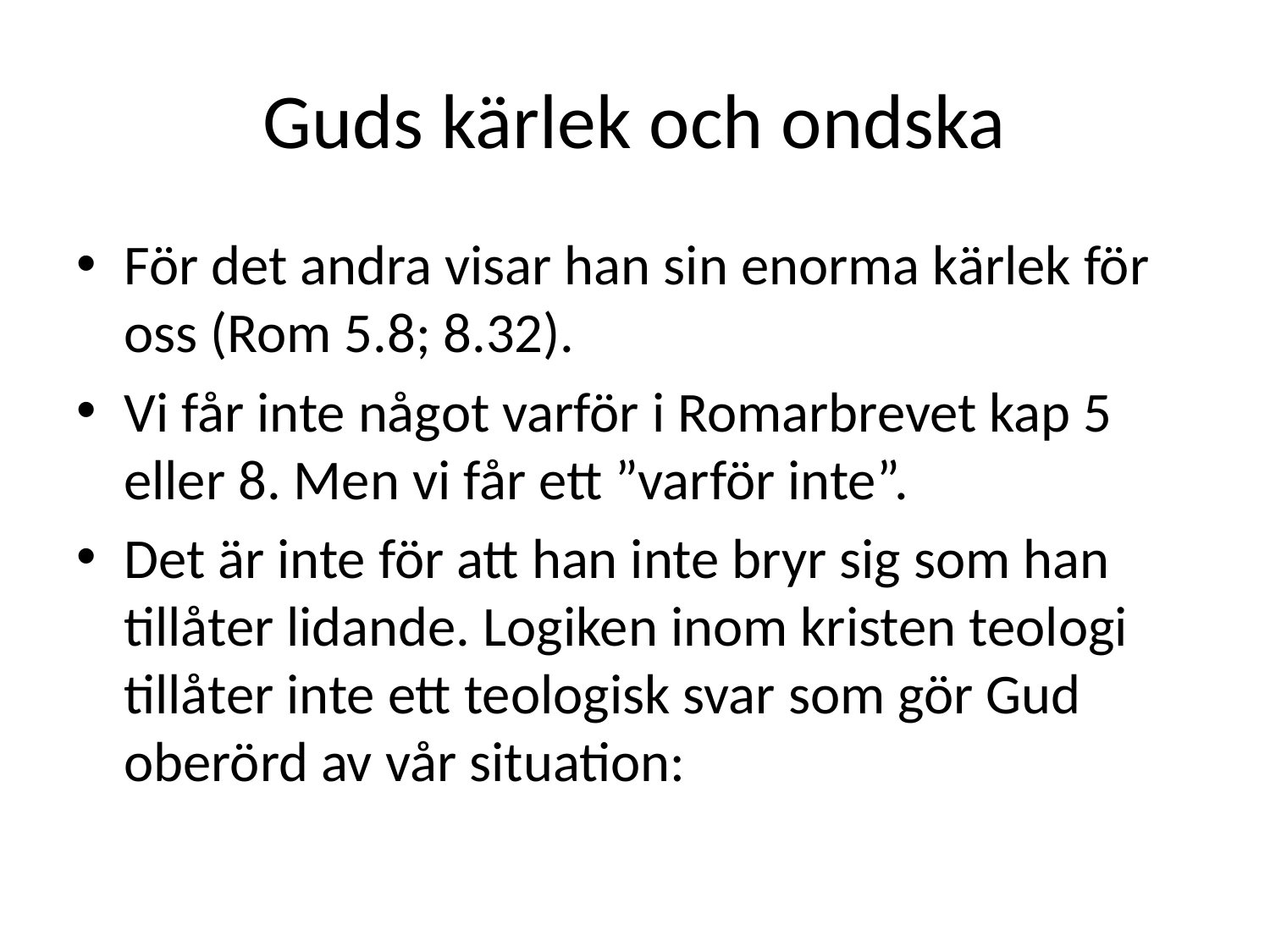

# Guds kärlek och ondska
För det andra visar han sin enorma kärlek för oss (Rom 5.8; 8.32).
Vi får inte något varför i Romarbrevet kap 5 eller 8. Men vi får ett ”varför inte”.
Det är inte för att han inte bryr sig som han tillåter lidande. Logiken inom kristen teologi tillåter inte ett teologisk svar som gör Gud oberörd av vår situation: